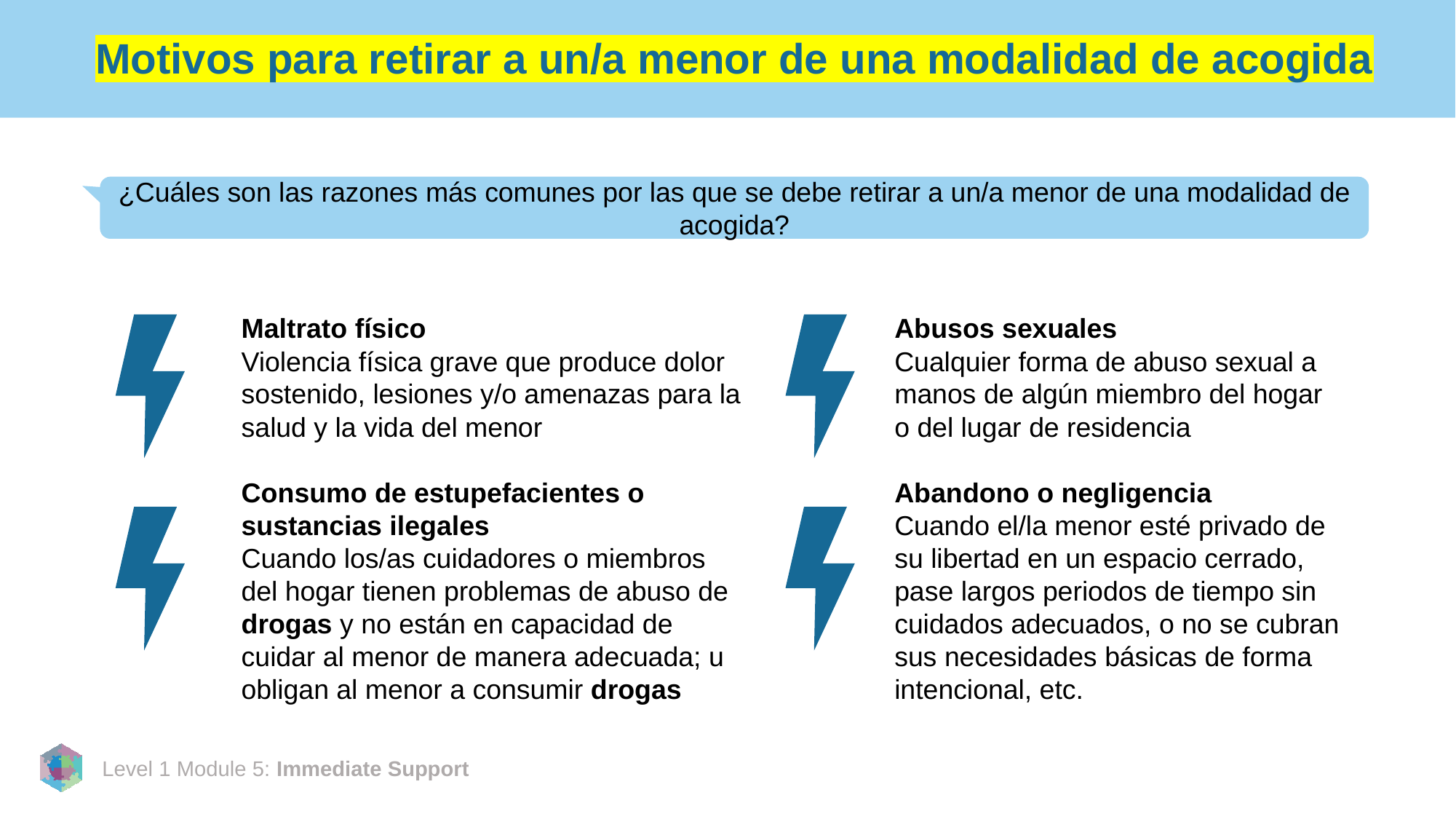

# Motivos para retirar a un/a menor de una modalidad de acogida
¿Cuáles son las razones más comunes por las que se debe retirar a un/a menor de una modalidad de acogida?
Maltrato físico
Violencia física grave que produce dolor sostenido, lesiones y/o amenazas para la salud y la vida del menor

Consumo de estupefacientes o sustancias ilegales
Cuando los/as cuidadores o miembros del hogar tienen problemas de abuso de drogas y no están en capacidad de cuidar al menor de manera adecuada; u obligan al menor a consumir drogas
Abusos sexuales
Cualquier forma de abuso sexual a manos de algún miembro del hogar o del lugar de residencia

Abandono o negligencia
Cuando el/la menor esté privado de su libertad en un espacio cerrado, pase largos periodos de tiempo sin cuidados adecuados, o no se cubran sus necesidades básicas de forma intencional, etc.